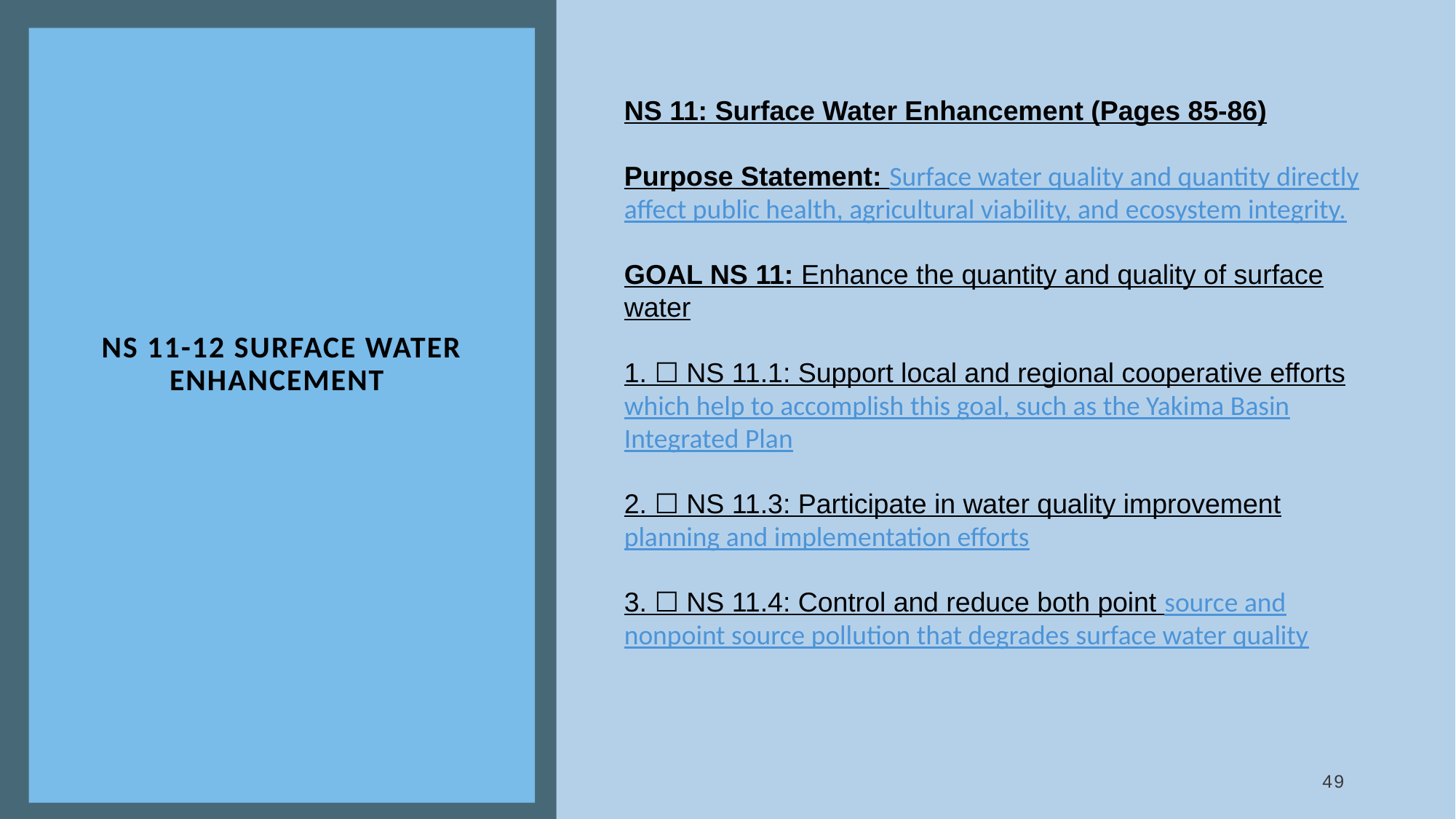

# NS 11-12 Surface Water enhancement
NS 11: Surface Water Enhancement (Pages 85-86)

Purpose Statement: Surface water quality and quantity directly affect public health, agricultural viability, and ecosystem integrity.

GOAL NS 11: Enhance the quantity and quality of surface water

1. ☐ NS 11.1: Support local and regional cooperative efforts which help to accomplish this goal, such as the Yakima Basin Integrated Plan

2. ☐ NS 11.3: Participate in water quality improvement planning and implementation efforts

3. ☐ NS 11.4: Control and reduce both point source and nonpoint source pollution that degrades surface water quality
49